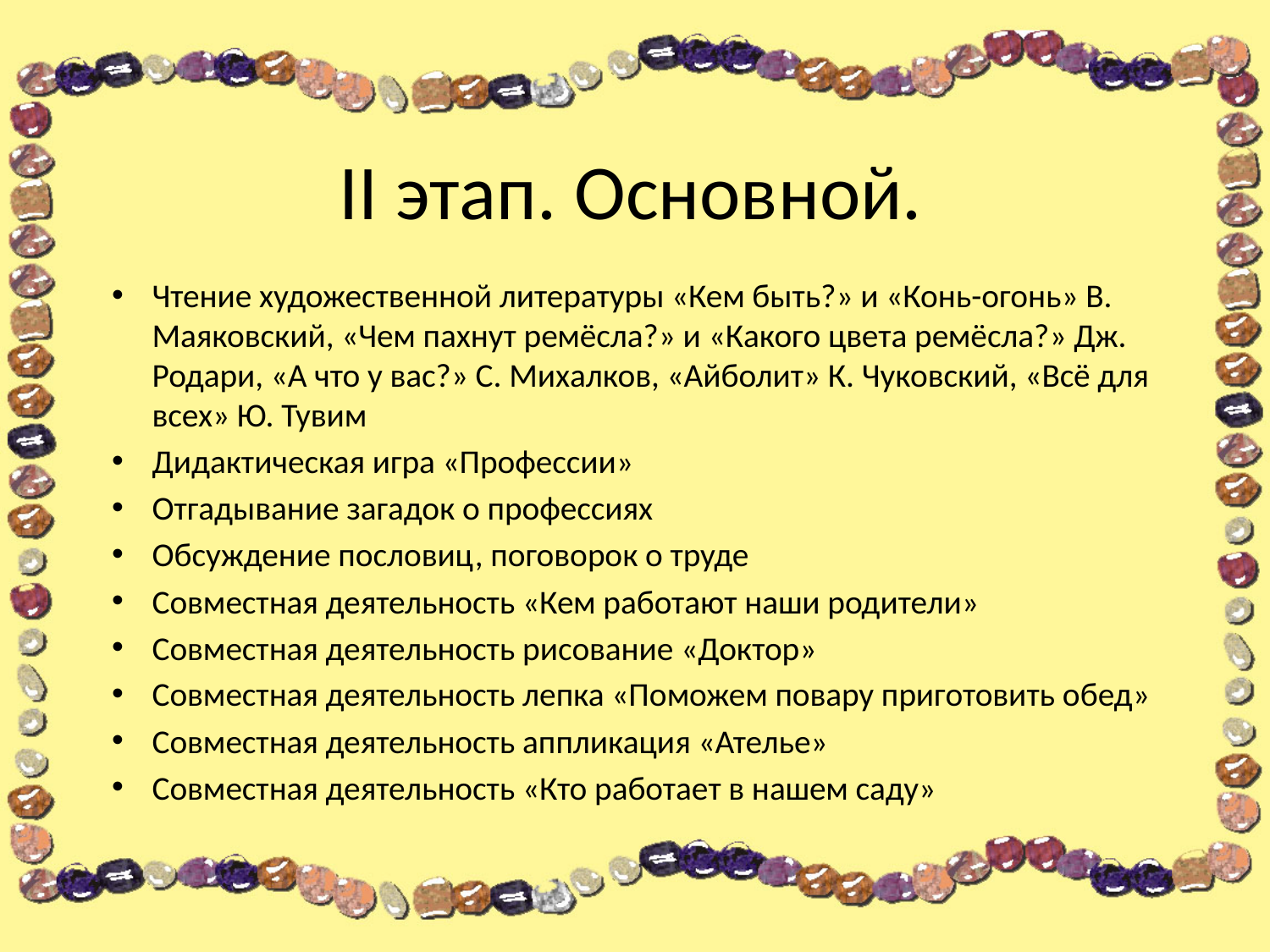

# II этап. Основной.
Чтение художественной литературы «Кем быть?» и «Конь-огонь» В. Маяковский, «Чем пахнут ремёсла?» и «Какого цвета ремёсла?» Дж. Родари, «А что у вас?» С. Михалков, «Айболит» К. Чуковский, «Всё для всех» Ю. Тувим
Дидактическая игра «Профессии»
Отгадывание загадок о профессиях
Обсуждение пословиц, поговорок о труде
Совместная деятельность «Кем работают наши родители»
Совместная деятельность рисование «Доктор»
Совместная деятельность лепка «Поможем повару приготовить обед»
Совместная деятельность аппликация «Ателье»
Совместная деятельность «Кто работает в нашем саду»